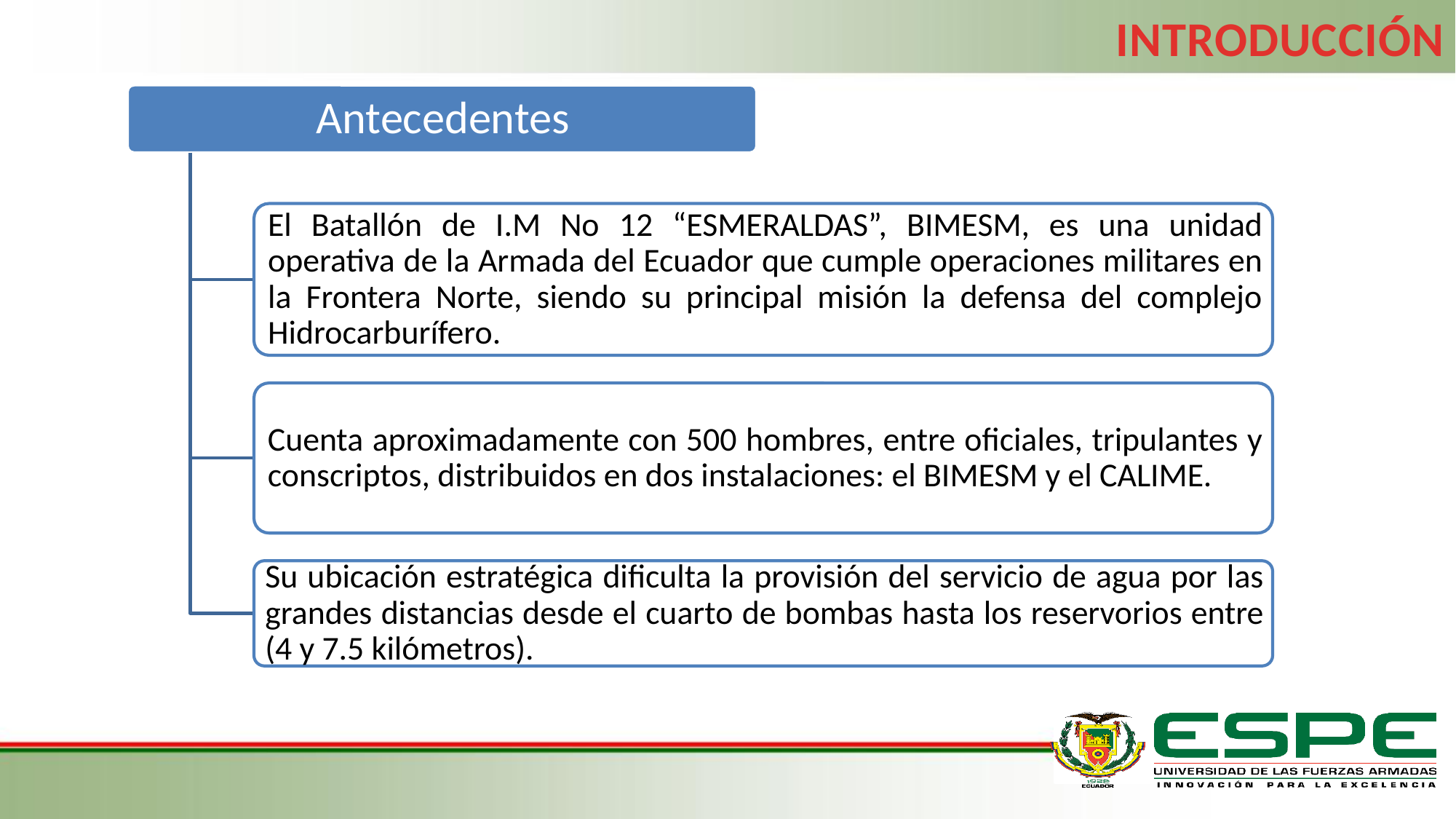

INTRODUCCIÓN
Antecedentes
El Batallón de I.M No 12 “ESMERALDAS”, BIMESM, es una unidad operativa de la Armada del Ecuador que cumple operaciones militares en la Frontera Norte, siendo su principal misión la defensa del complejo Hidrocarburífero.
Cuenta aproximadamente con 500 hombres, entre oficiales, tripulantes y conscriptos, distribuidos en dos instalaciones: el BIMESM y el CALIME.
Su ubicación estratégica dificulta la provisión del servicio de agua por las grandes distancias desde el cuarto de bombas hasta los reservorios entre (4 y 7.5 kilómetros).